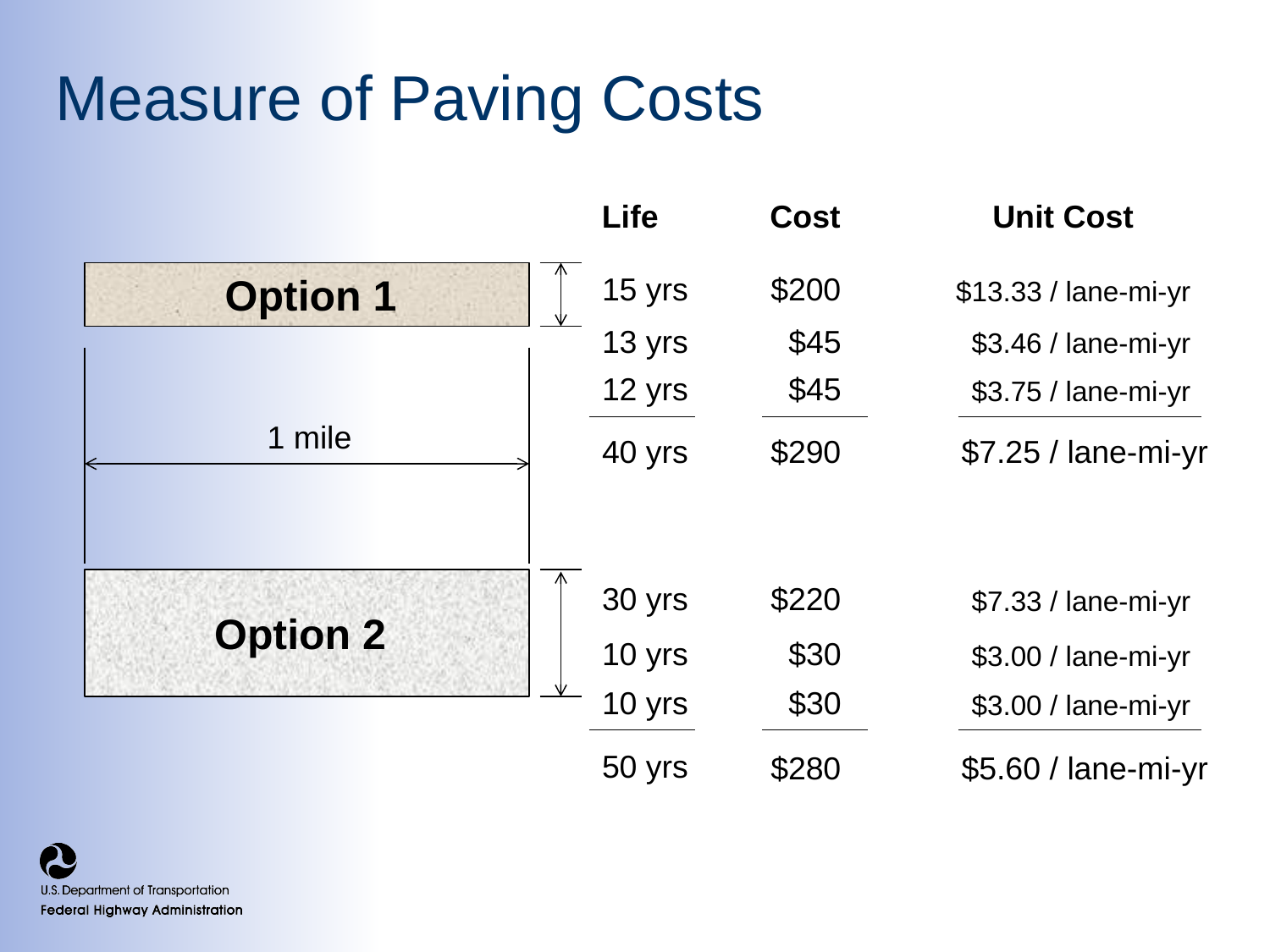

# Measure of Paving Costs
Life
Cost
Unit Cost

Option 1
15 yrs
$200
$13.33 / lane-mi-yr
13 yrs
$45
$3.46 / lane-mi-yr
12 yrs
$45
$3.75 / lane-mi-yr
1 mile
40 yrs
$290
$7.25 / lane-mi-yr

30 yrs
$220
$7.33 / lane-mi-yr
Option 2
10 yrs
$30
$3.00 / lane-mi-yr
10 yrs
$30
$3.00 / lane-mi-yr
50 yrs
$280
$5.60 / lane-mi-yr